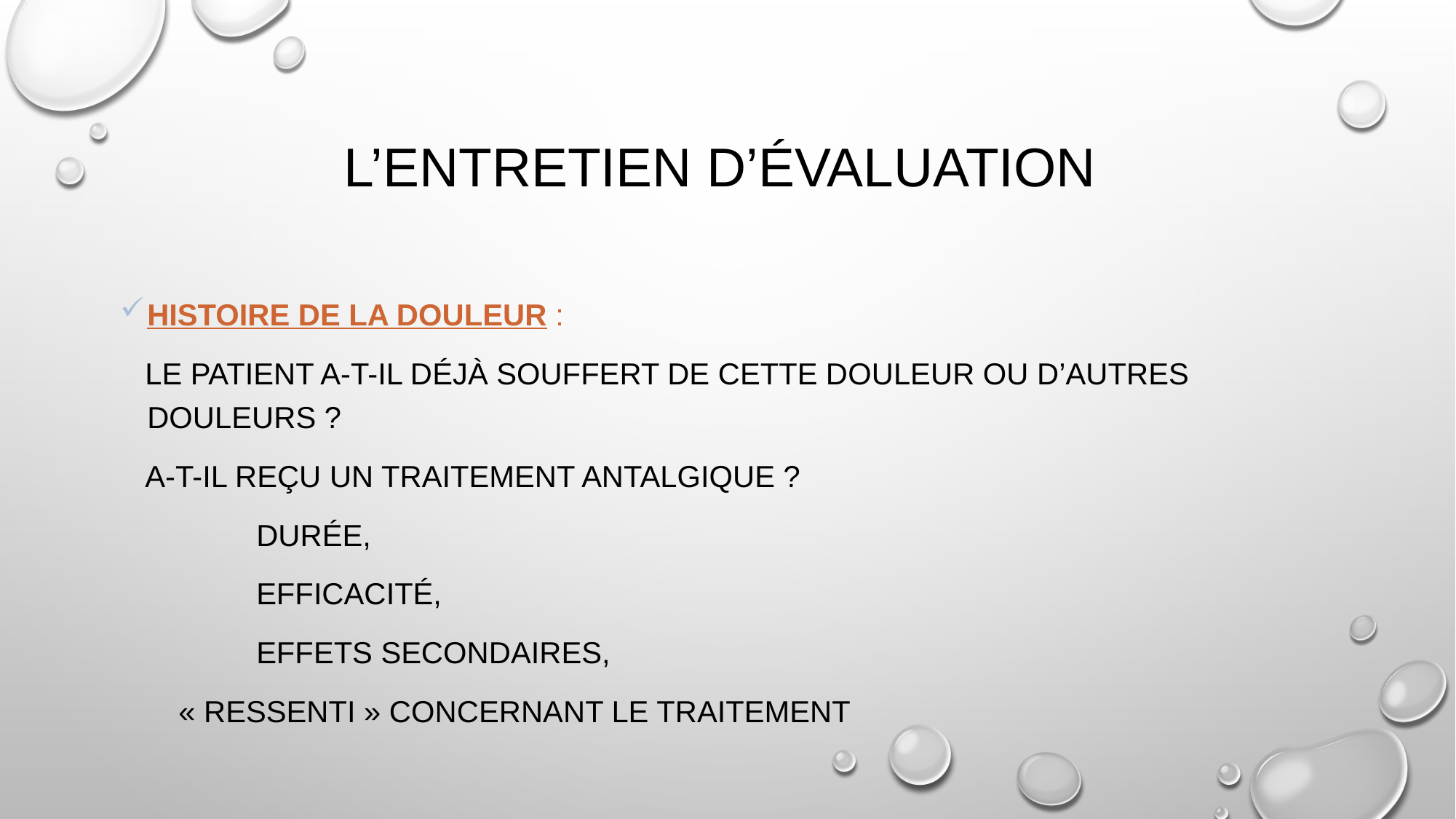

# L’entretien d’évaluation
Histoire de la douleur :
   Le patient a-t-il déjà souffert de cette douleur ou d’autres douleurs ?
   A-t-il reçu un traitement antalgique ?
		durée,
		efficacité,
		effets secondaires,
       « ressenti » concernant le traitement